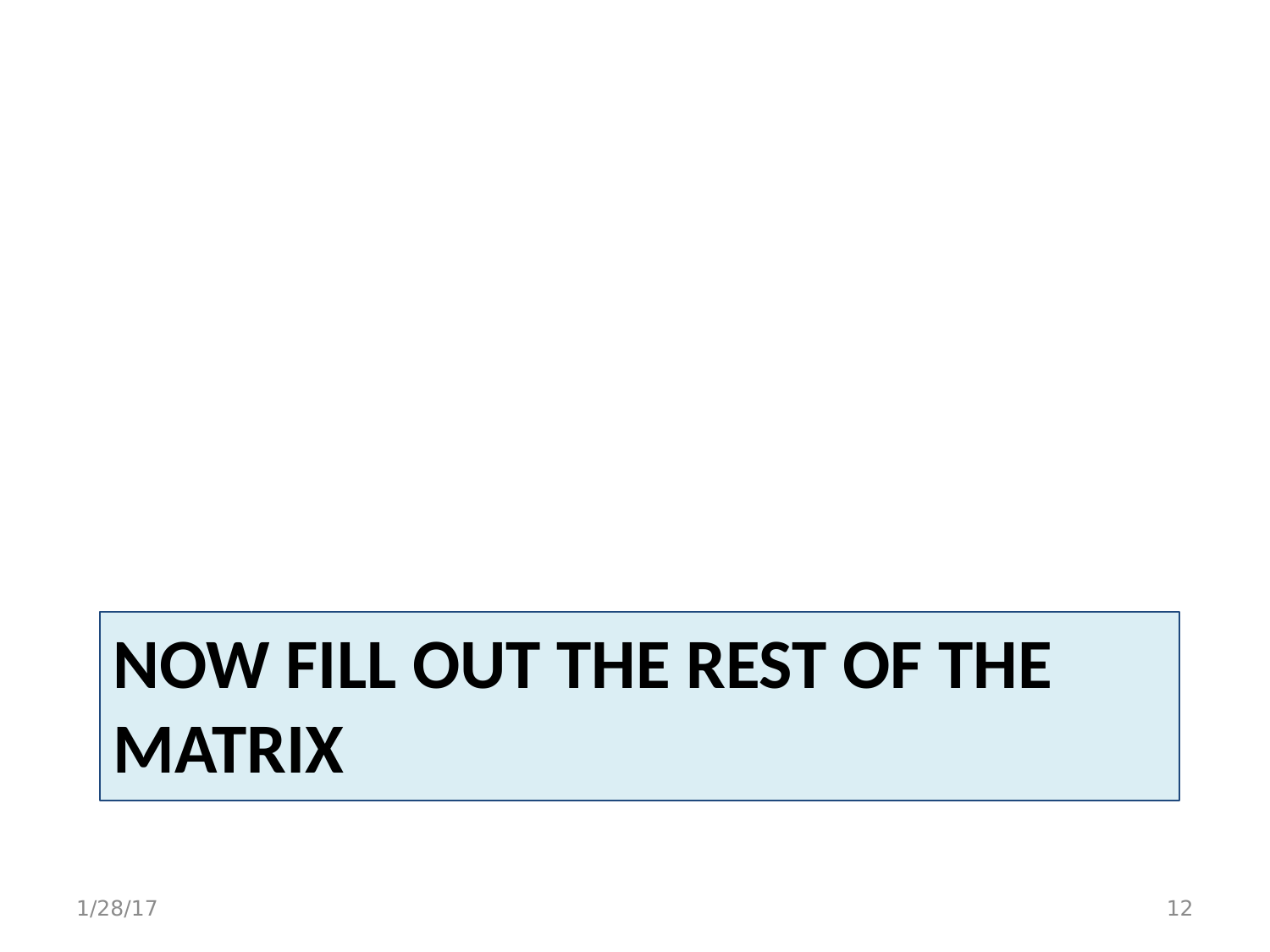

# Now fill out the rest of the matrix
1/28/17
12